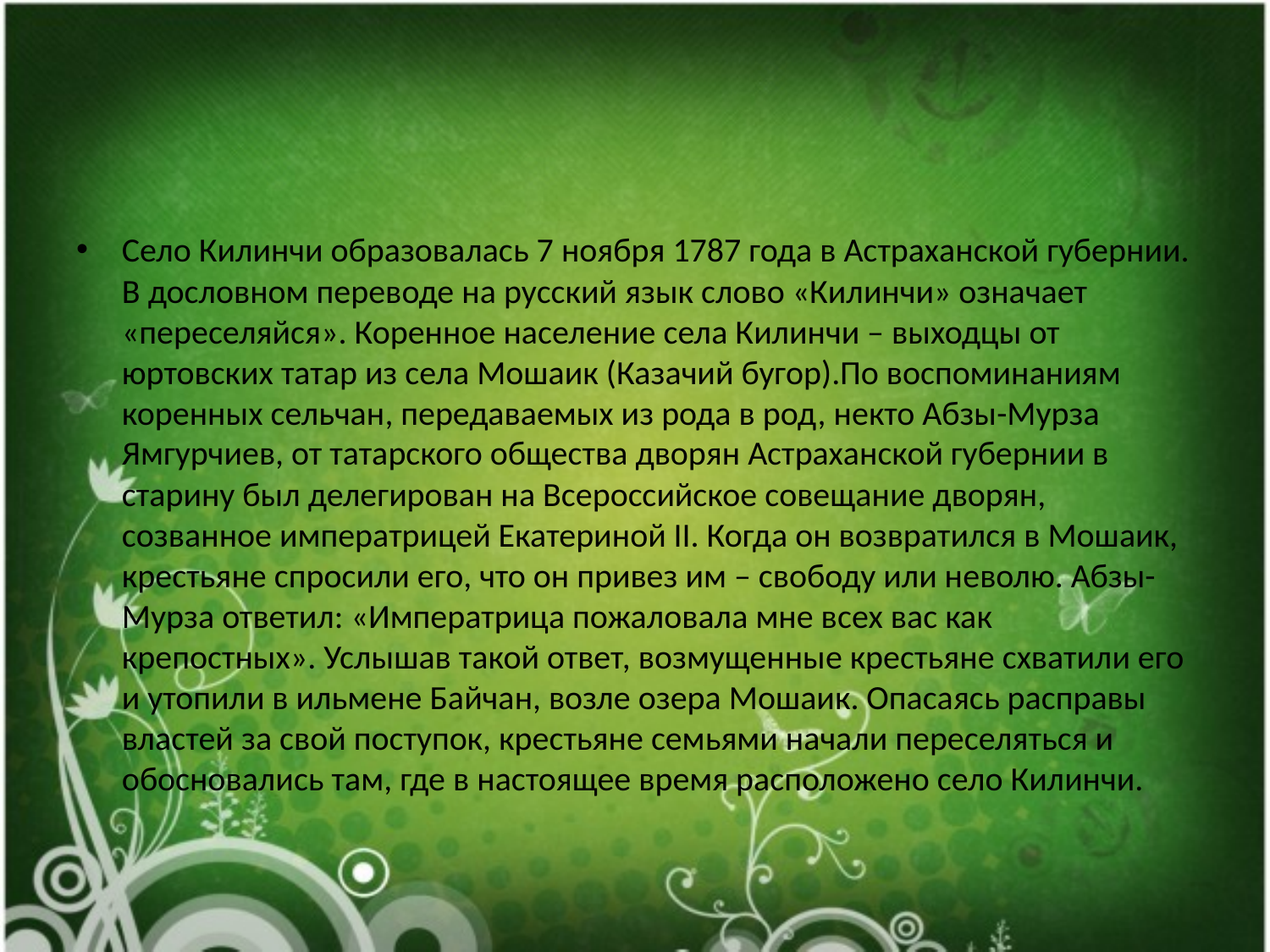

#
Село Килинчи образовалась 7 ноября 1787 года в Астраханской губернии. В дословном переводе на русский язык слово «Килинчи» означает «переселяйся». Коренное население села Килинчи – выходцы от юртовских татар из села Мошаик (Казачий бугор).По воспоминаниям коренных сельчан, передаваемых из рода в род, некто Абзы-Мурза Ямгурчиев, от татарского общества дворян Астраханской губернии в старину был делегирован на Всероссийское совещание дворян, созванное императрицей Екатериной II. Когда он возвратился в Мошаик, крестьяне спросили его, что он привез им – свободу или неволю. Абзы-Мурза ответил: «Императрица пожаловала мне всех вас как крепостных». Услышав такой ответ, возмущенные крестьяне схватили его и утопили в ильмене Байчан, возле озера Мошаик. Опасаясь расправы властей за свой поступок, крестьяне семьями начали переселяться и обосновались там, где в настоящее время расположено село Килинчи.